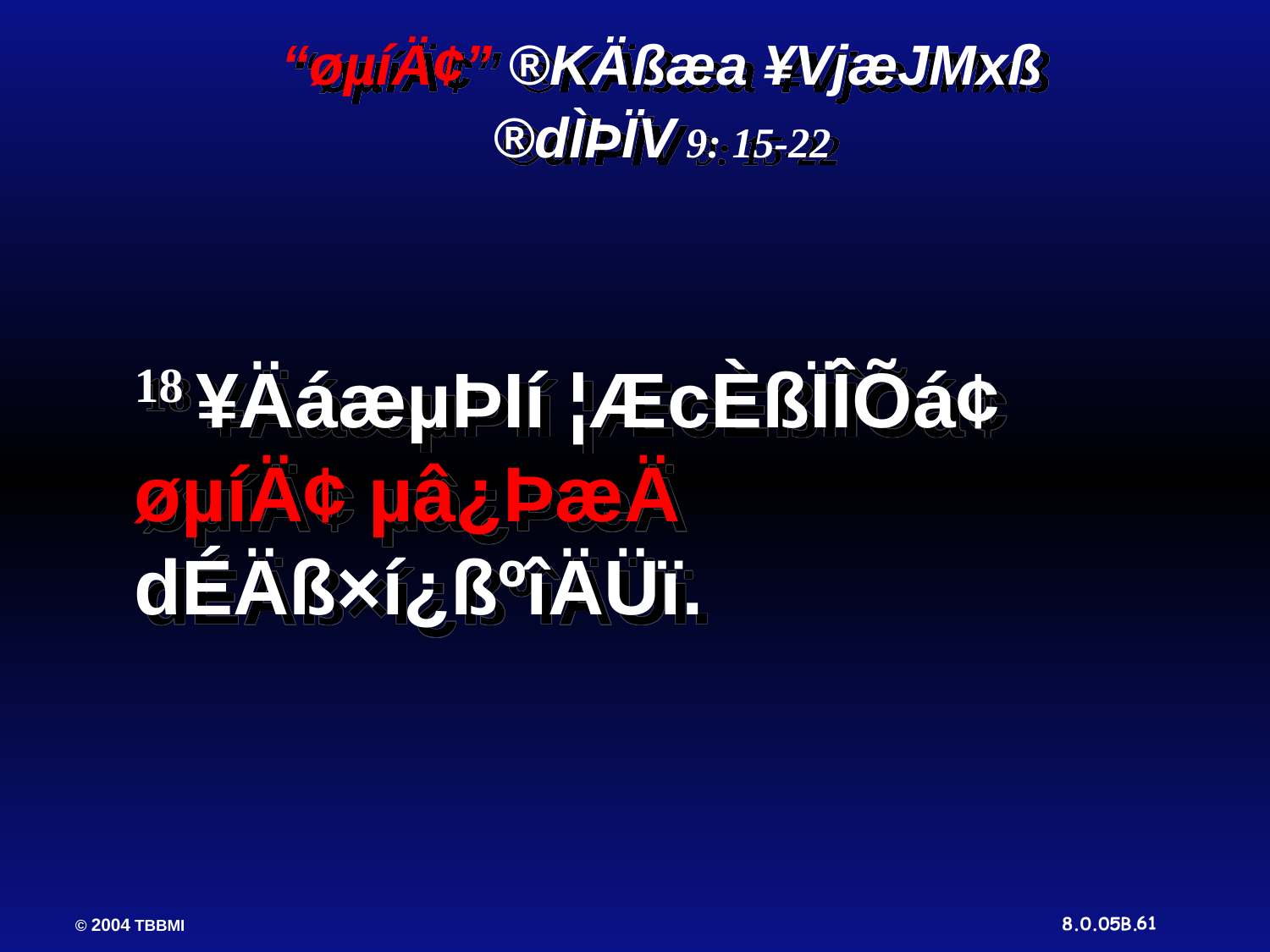

“øµíÄ¢” ®KÄßæa ¥VjæJMxß
®dÌÞÏV 9: 15-22

18 ¥ÄáæµÞIí ¦ÆcÈßÏÎÕá¢ øµíÄ¢ µâ¿ÞæÄ dÉÄß×í¿ßºîÄÜï.

61